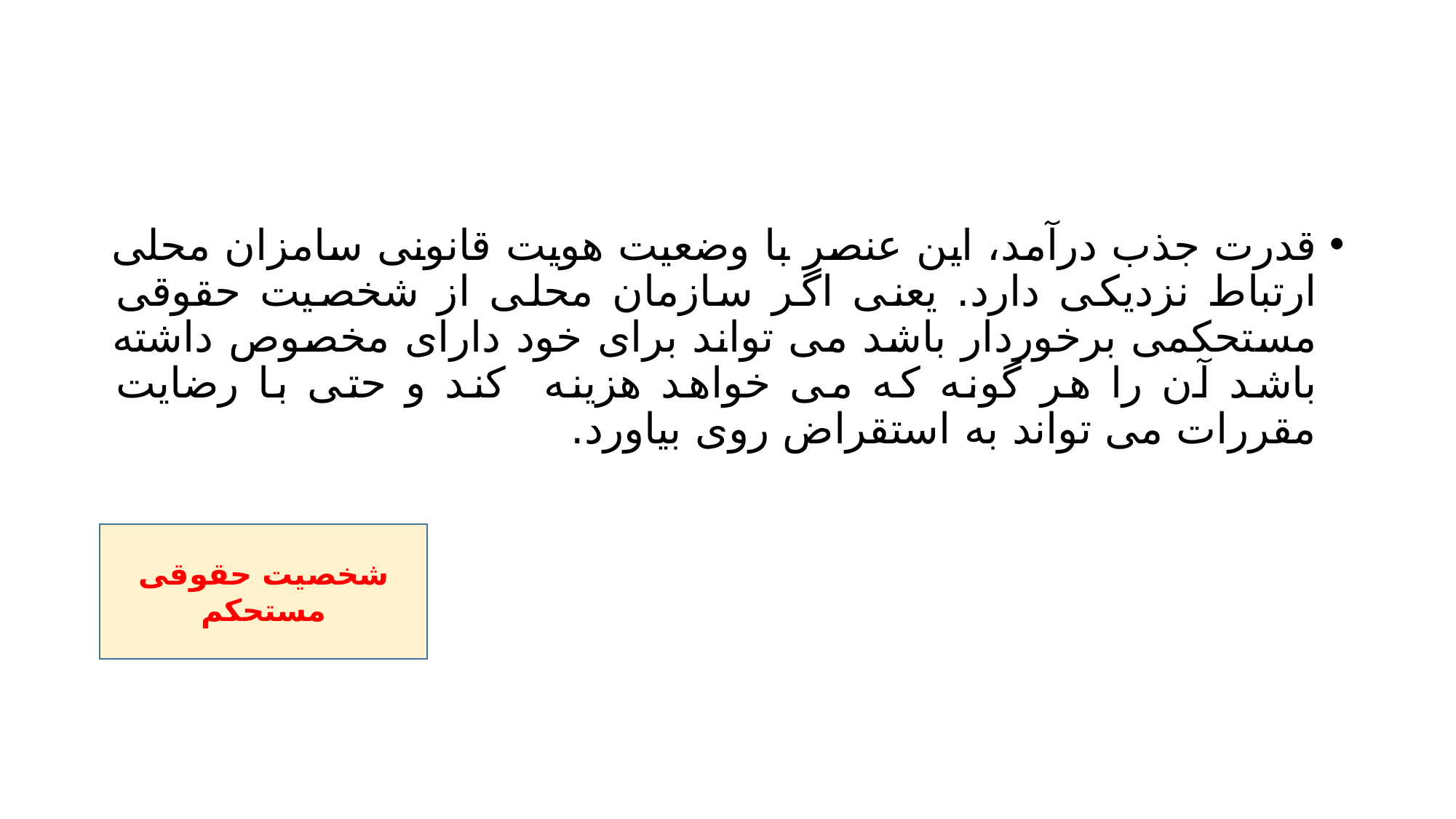

#
قدرت جذب درآمد، این عنصر با وضعیت هویت قانونی سامزان محلی ارتباط نزدیکی دارد. یعنی اگر سازمان محلی از شخصیت حقوقی مستحکمی برخوردار باشد می تواند برای خود دارای مخصوص داشته باشد آن را هر گونه که می خواهد هزینه  کند و حتی با رضایت مقررات می تواند به استقراض روی بیاورد.

شخصیت حقوقی مستحکم